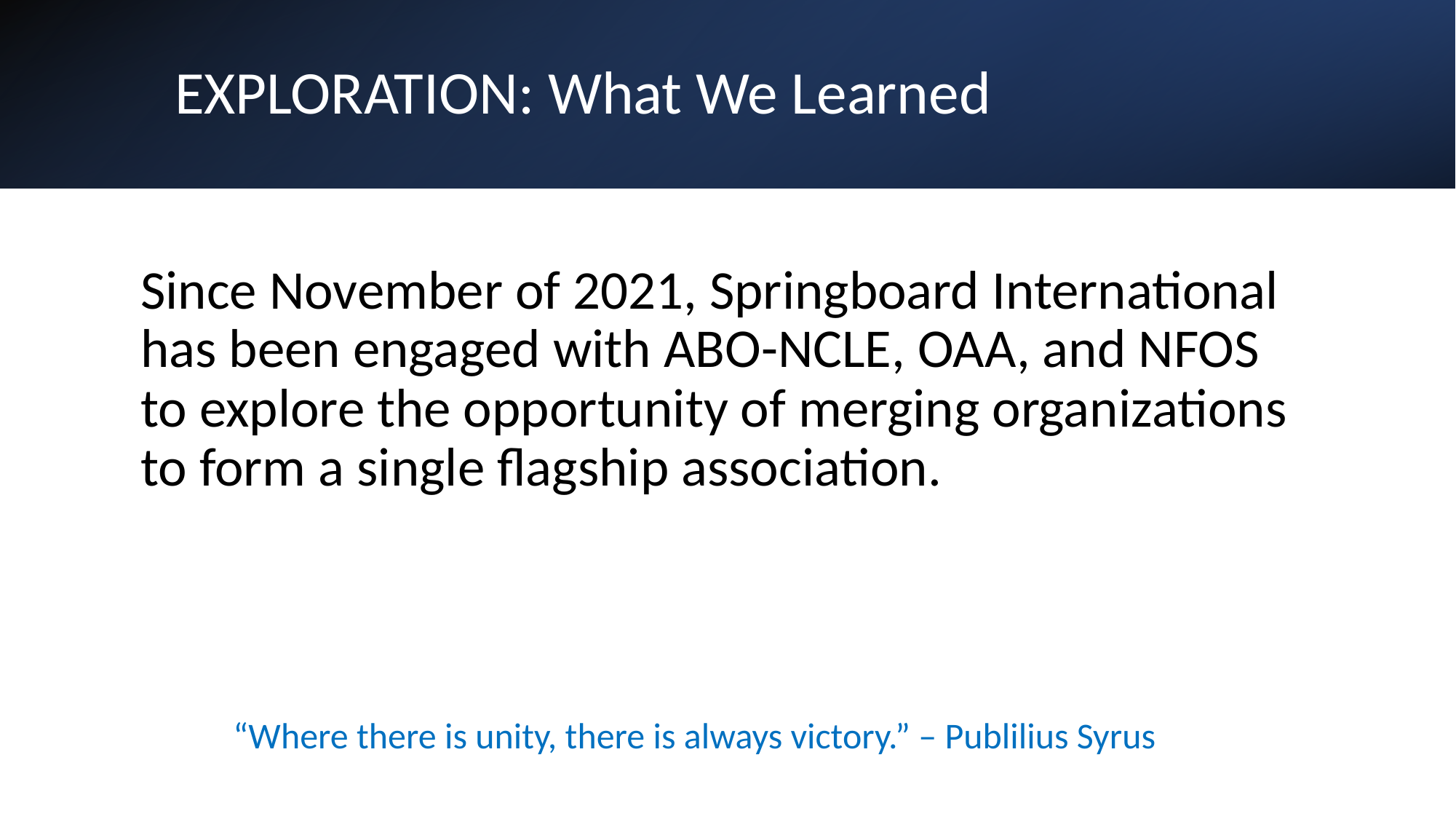

EXPLORATION: What We Learned
Since November of 2021, Springboard International has been engaged with ABO-NCLE, OAA, and NFOS to explore the opportunity of merging organizations to form a single flagship association.
“Where there is unity, there is always victory.” – Publilius Syrus